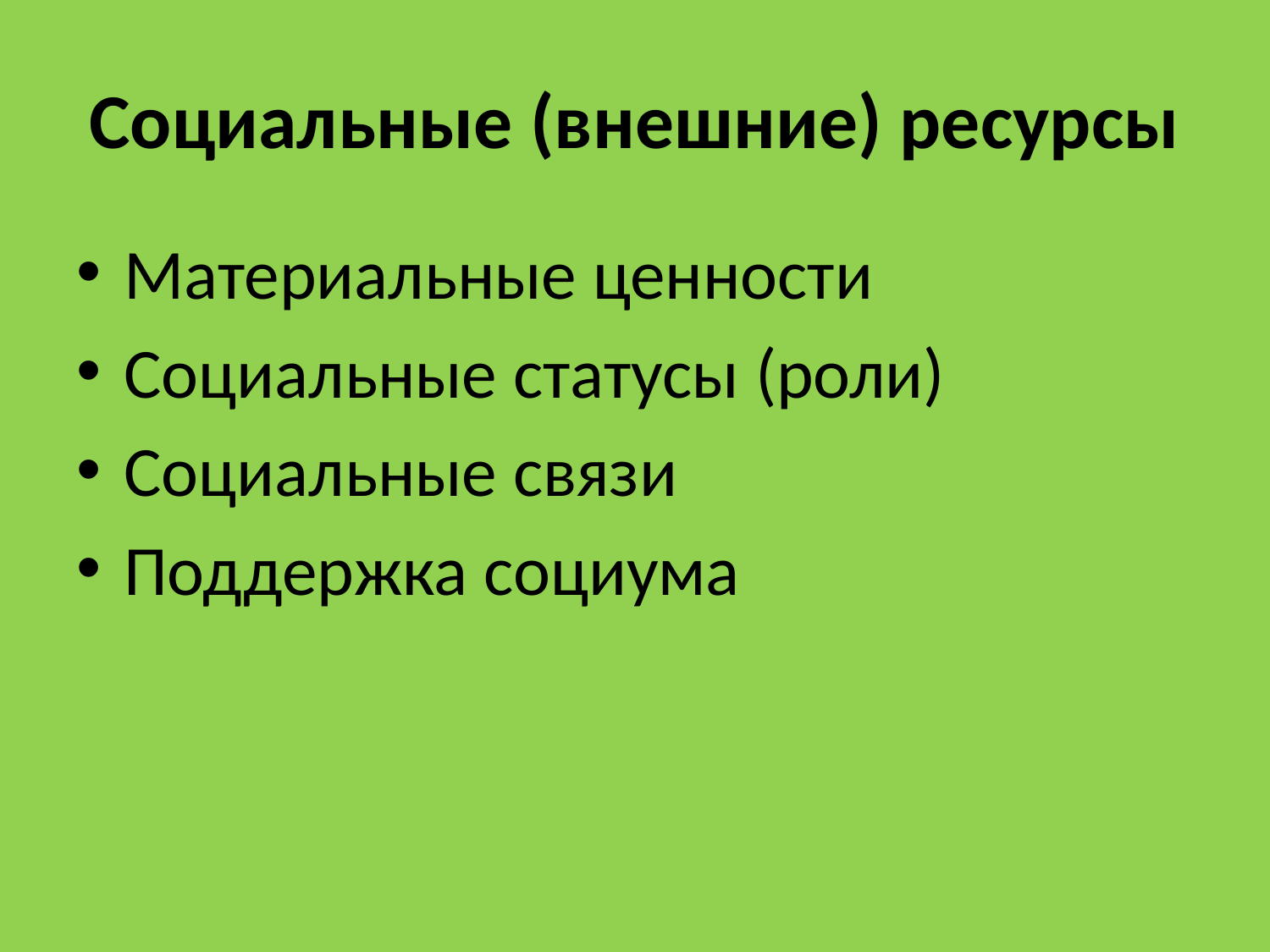

# Социальные (внешние) ресурсы
Материальные ценности
Социальные статусы (роли)
Социальные связи
Поддержка социума